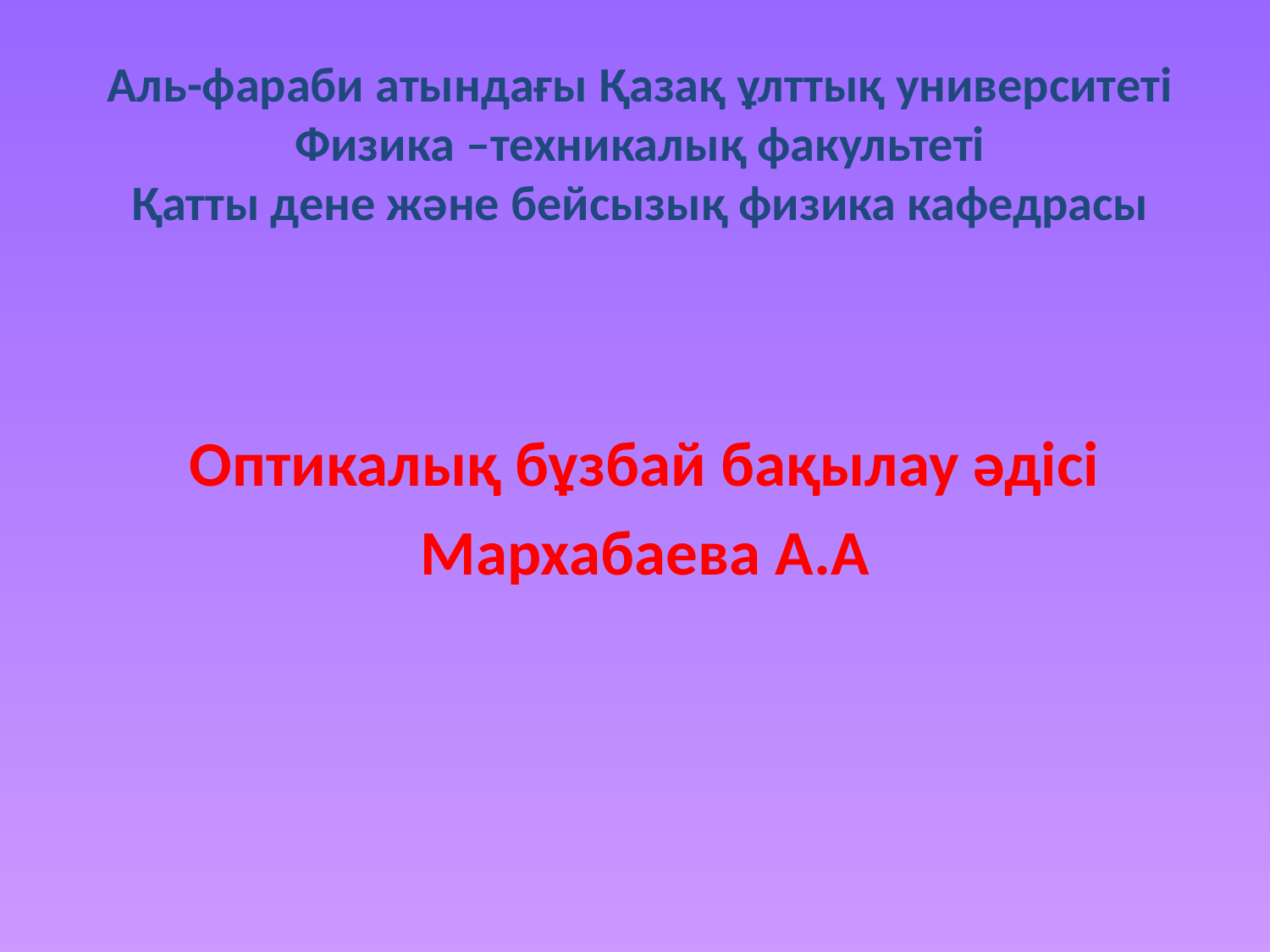

# Аль-фараби атындағы Қазақ ұлттық университеті Физика –техникалық факультеті Қатты дене және бейсызық физика кафедрасы
Оптикалық бұзбай бақылау әдісі
Мархабаева А.А